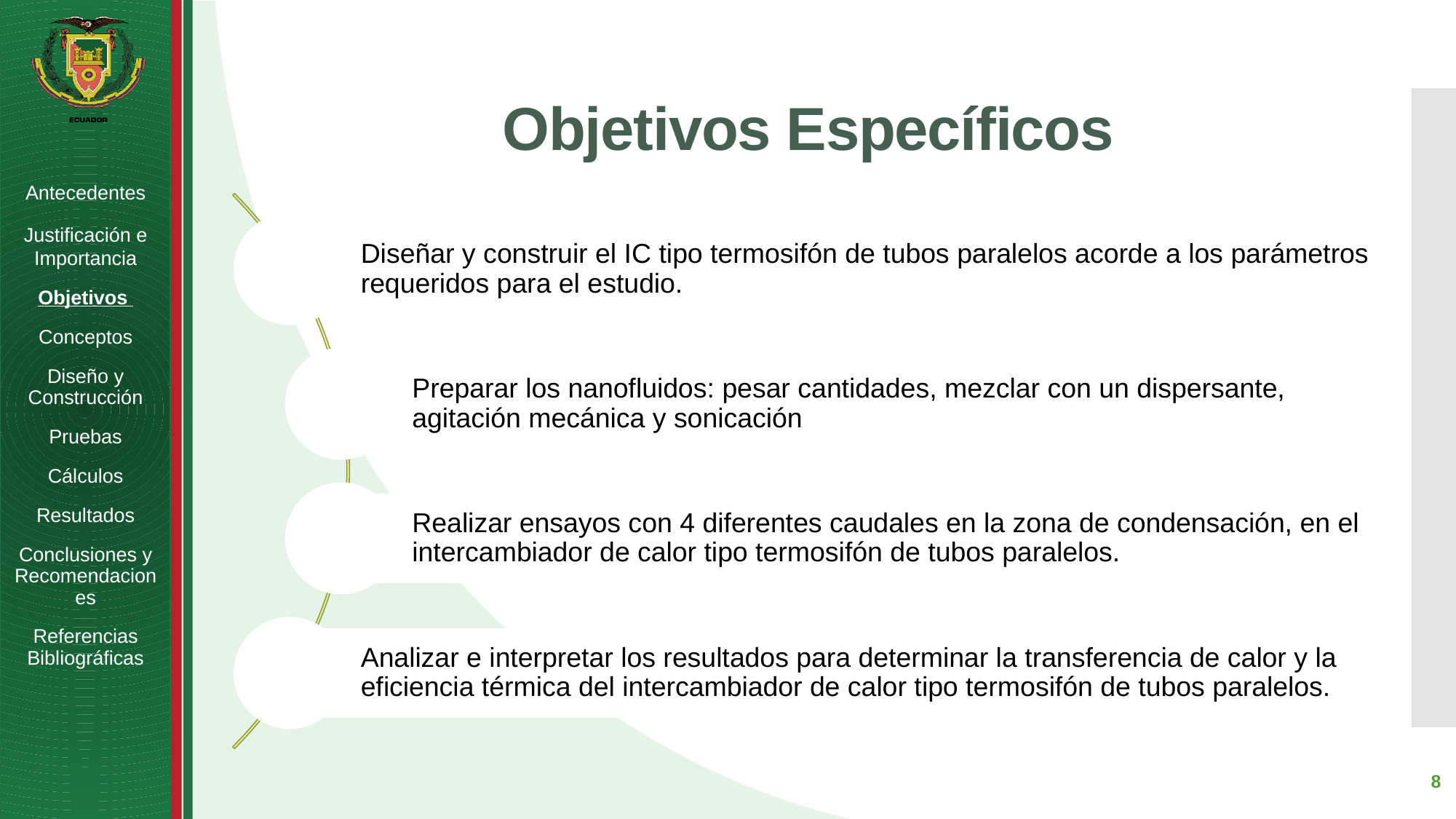

# Objetivos Específicos
Antecedentes
Justificación e Importancia
Objetivos
Conceptos
Diseño y Construcción
Pruebas
Cálculos
Resultados
Conclusiones y Recomendaciones
Referencias Bibliográficas

Diseñar y construir el IC tipo termosifón de tubos paralelos acorde a los parámetros requeridos para el estudio.
Preparar los nanofluidos: pesar cantidades, mezclar con un dispersante, agitación mecánica y sonicación
Realizar ensayos con 4 diferentes caudales en la zona de condensación, en el intercambiador de calor tipo termosifón de tubos paralelos.
Analizar e interpretar los resultados para determinar la transferencia de calor y la eficiencia térmica del intercambiador de calor tipo termosifón de tubos paralelos.
8